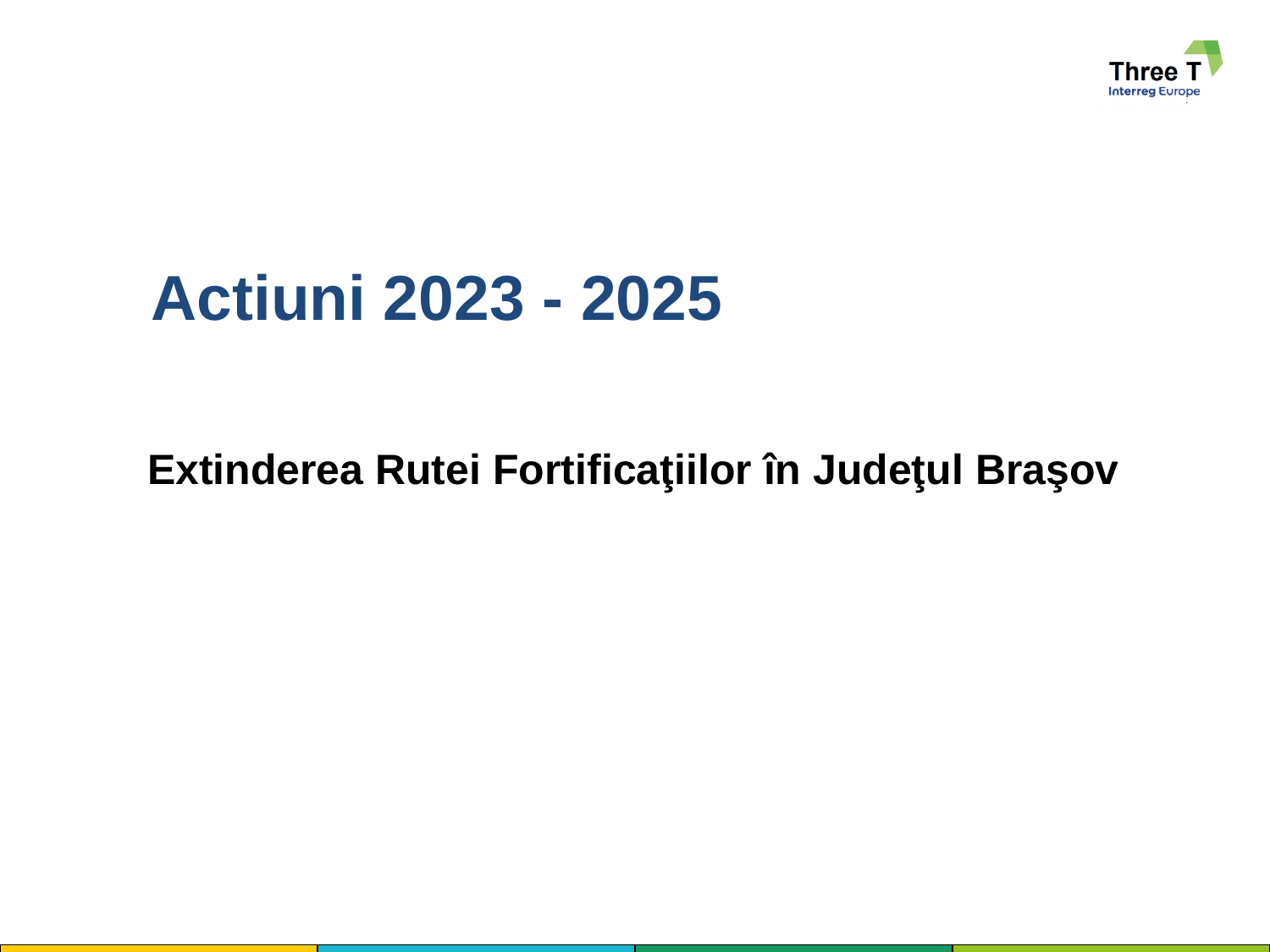

# Actiuni 2023 - 2025
Extinderea Rutei Fortificaţiilor în Judeţul Braşov